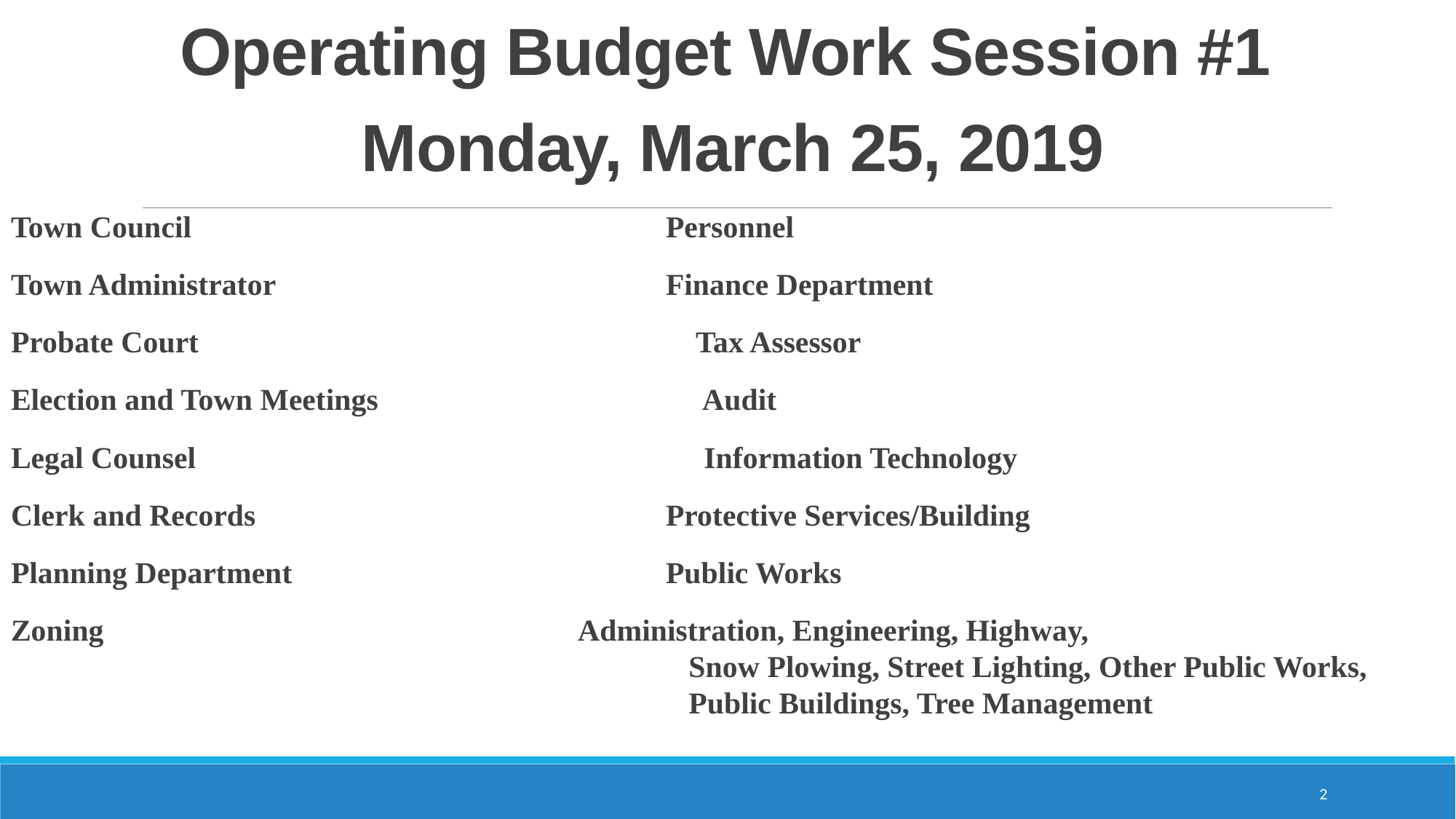

Operating Budget Work Session #1
Monday, March 25, 2019
Town Council					Personnel
Town Administrator				Finance Department
Probate Court 					    Tax Assessor
Election and Town Meetings 			     Audit
Legal Counsel 					     Information Technology
Clerk and Records 				Protective Services/Building
Planning Department 			 	Public Works
Zoning 			 		   Administration, Engineering, Highway,  								   	   Snow Plowing, Street Lighting, Other Public Works, 						   	   Public Buildings, Tree Management

2